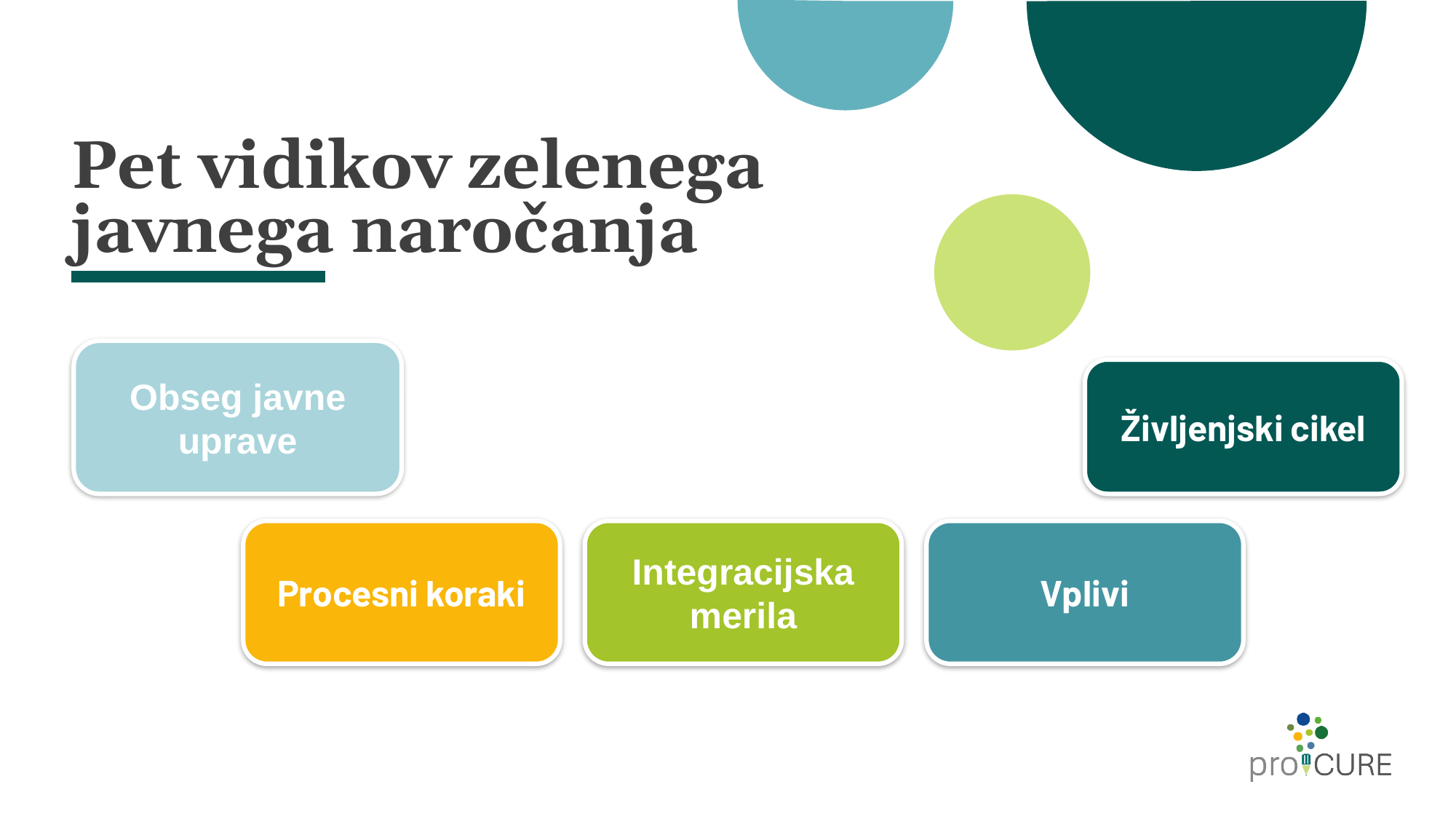

# Pet vidikov zelenega javnega naročanja
Obseg javne uprave
Življenjski cikel
Procesni koraki
Vplivi
Integracijska merila